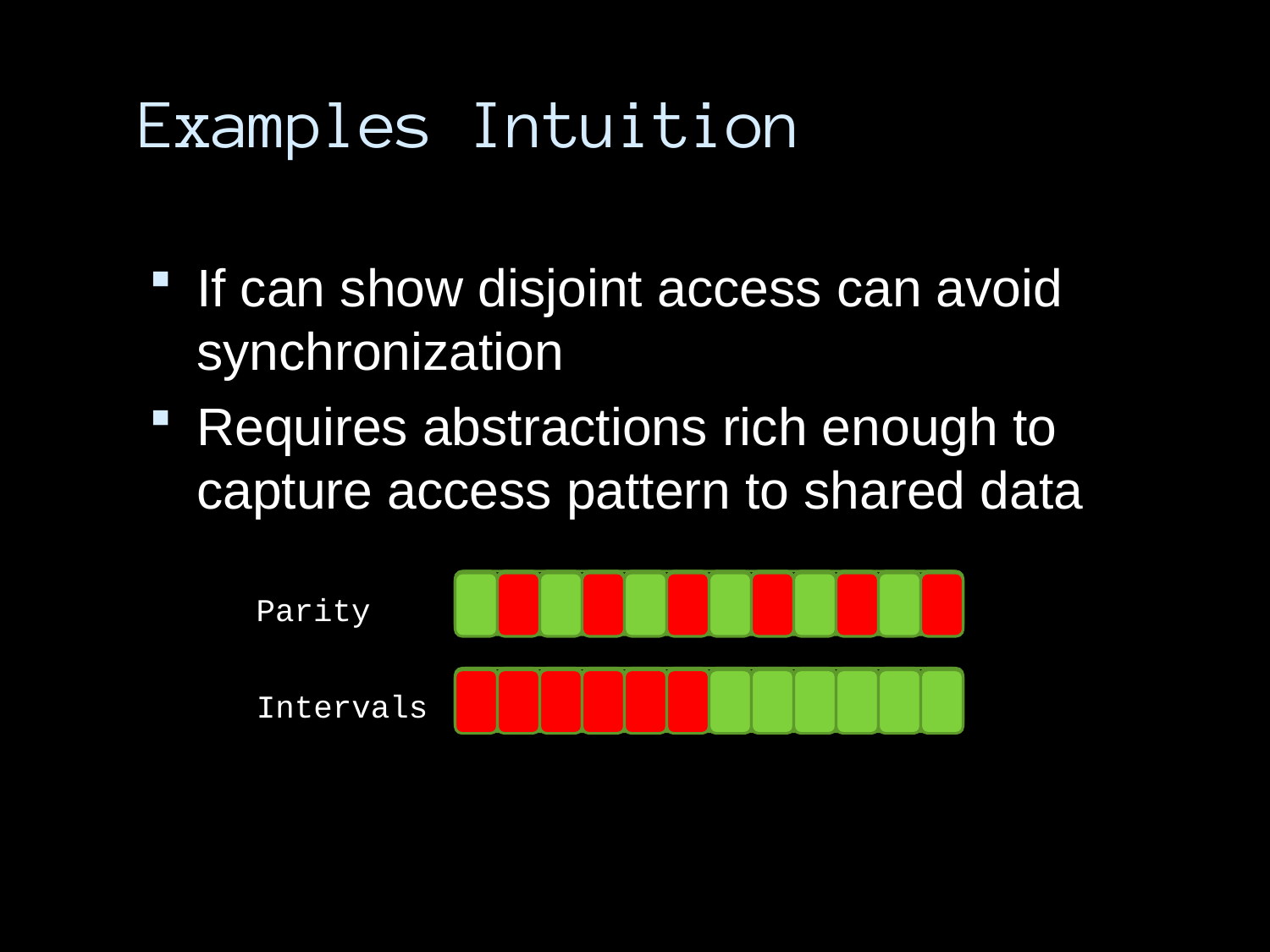

# Examples Intuition
If can show disjoint access can avoid synchronization
Requires abstractions rich enough to capture access pattern to shared data

Parity

Intervals